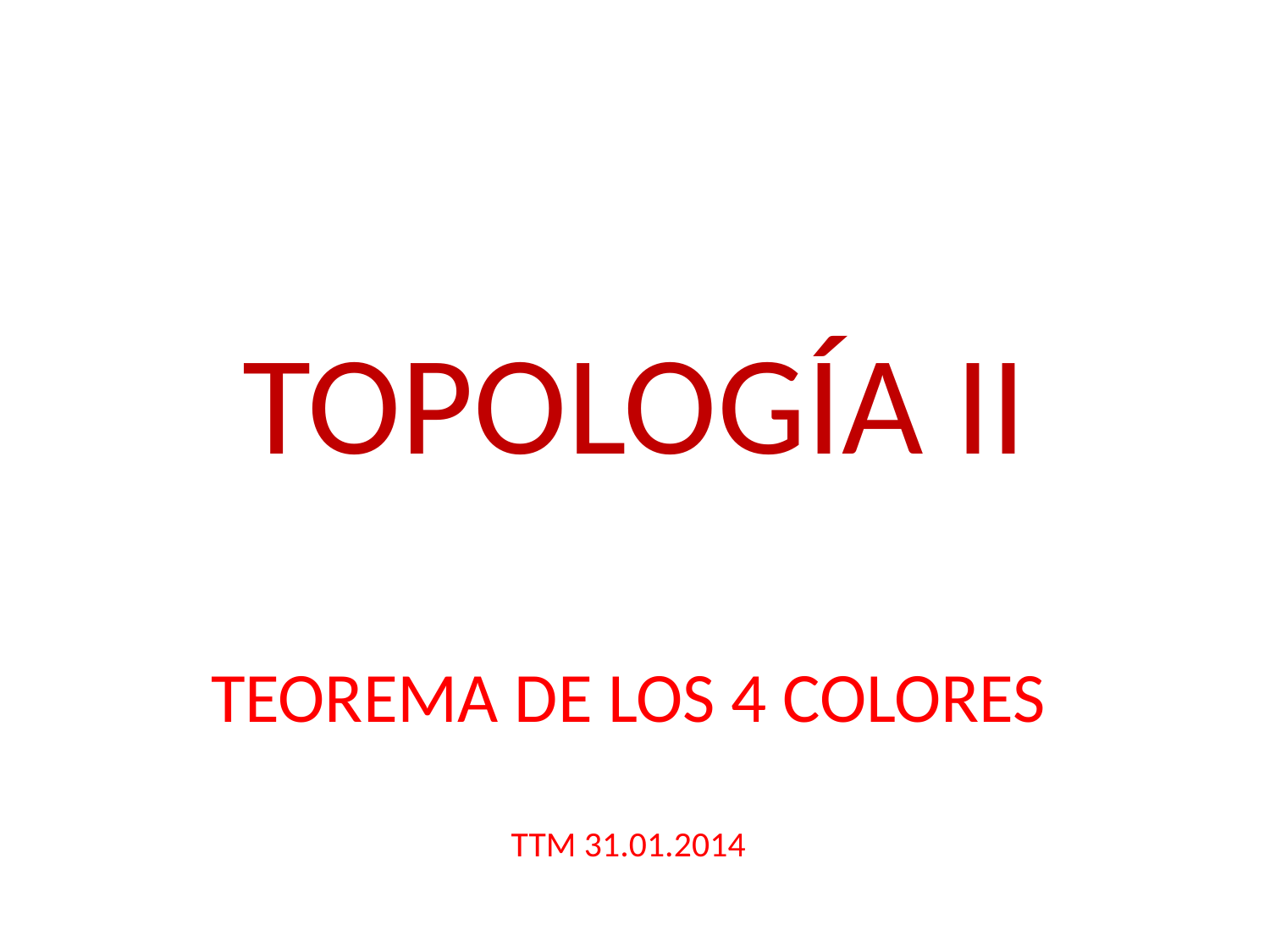

# TOPOLOGÍA II
TEOREMA DE LOS 4 COLORES

TTM 31.01.2014